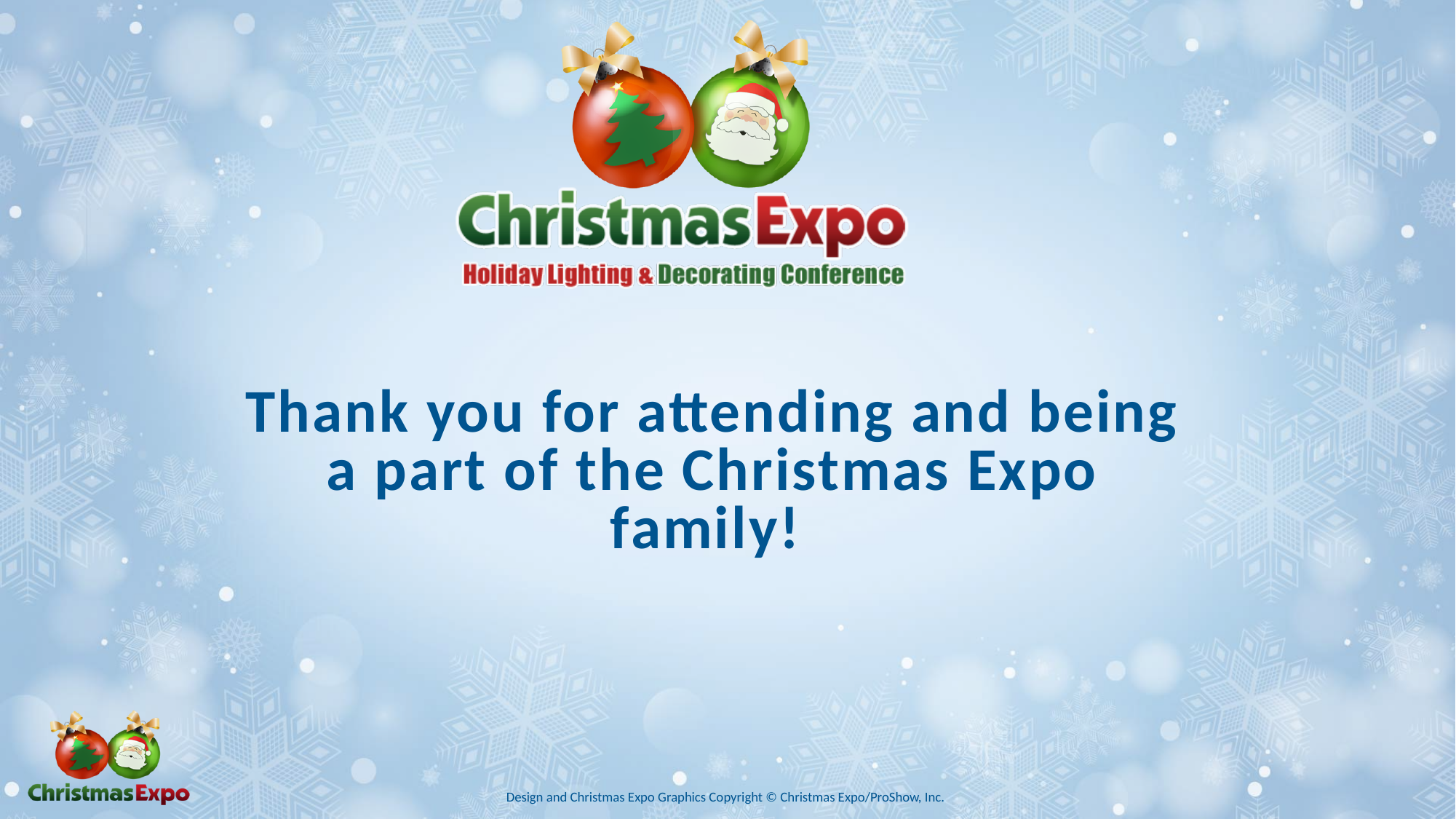

# Thank you for attending and being a part of the Christmas Expo family!